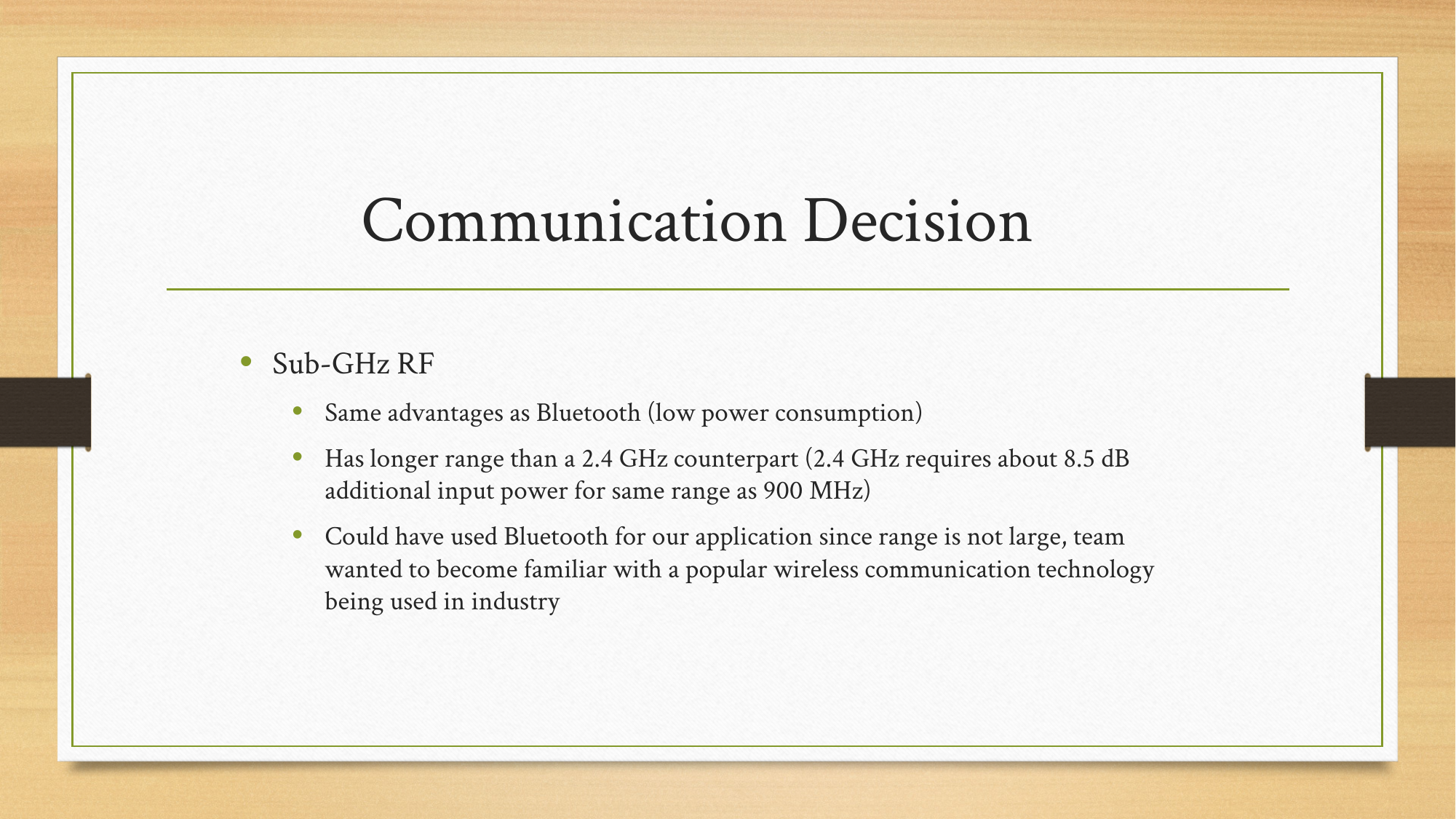

# Communication Decision
Sub-GHz RF
Same advantages as Bluetooth (low power consumption)
Has longer range than a 2.4 GHz counterpart (2.4 GHz requires about 8.5 dB additional input power for same range as 900 MHz)
Could have used Bluetooth for our application since range is not large, team wanted to become familiar with a popular wireless communication technology being used in industry